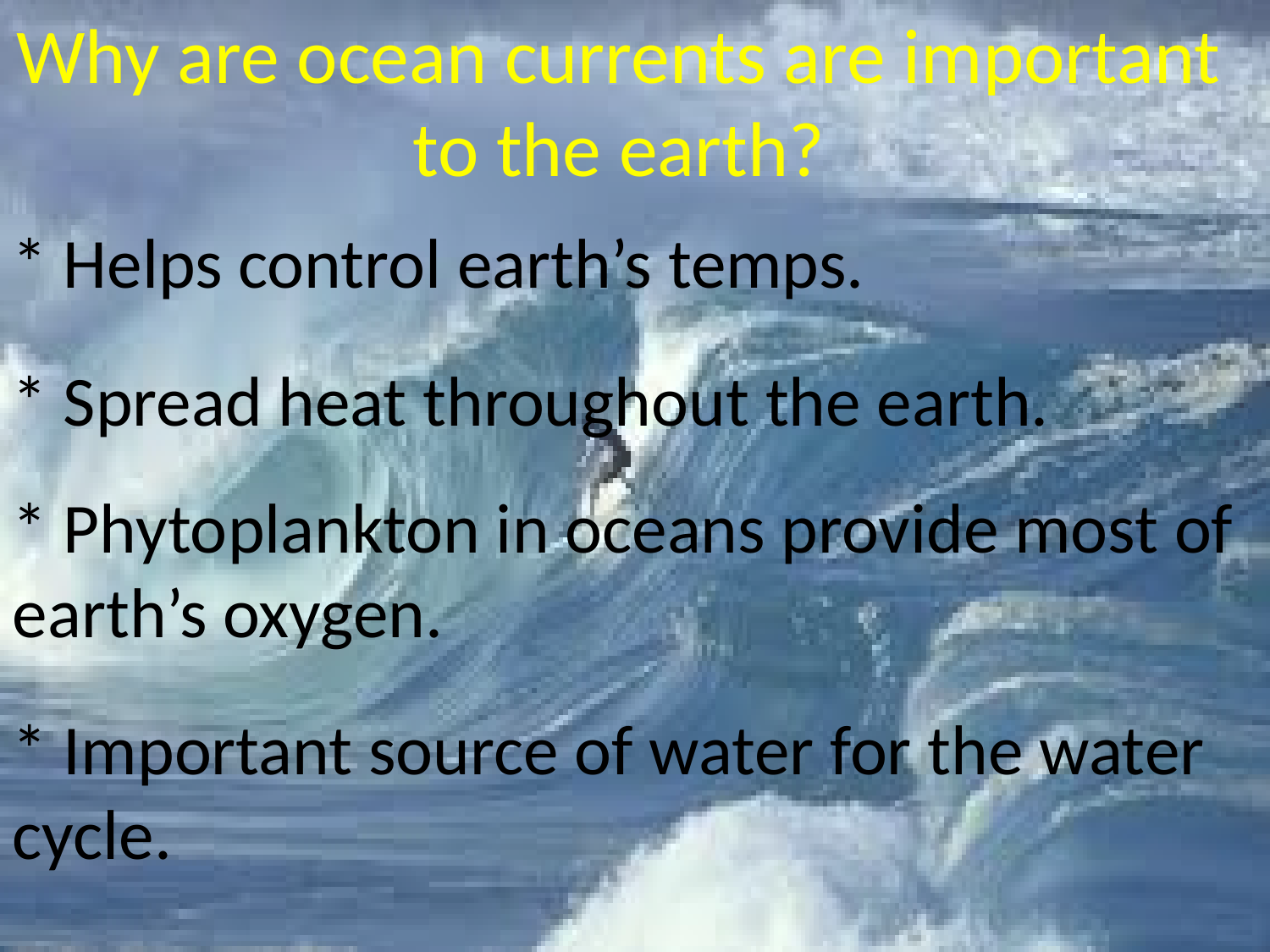

Why are ocean currents are important to the earth?
* Helps control earth’s temps.
* Spread heat throughout the earth.
* Phytoplankton in oceans provide most of earth’s oxygen.
* Important source of water for the water cycle.